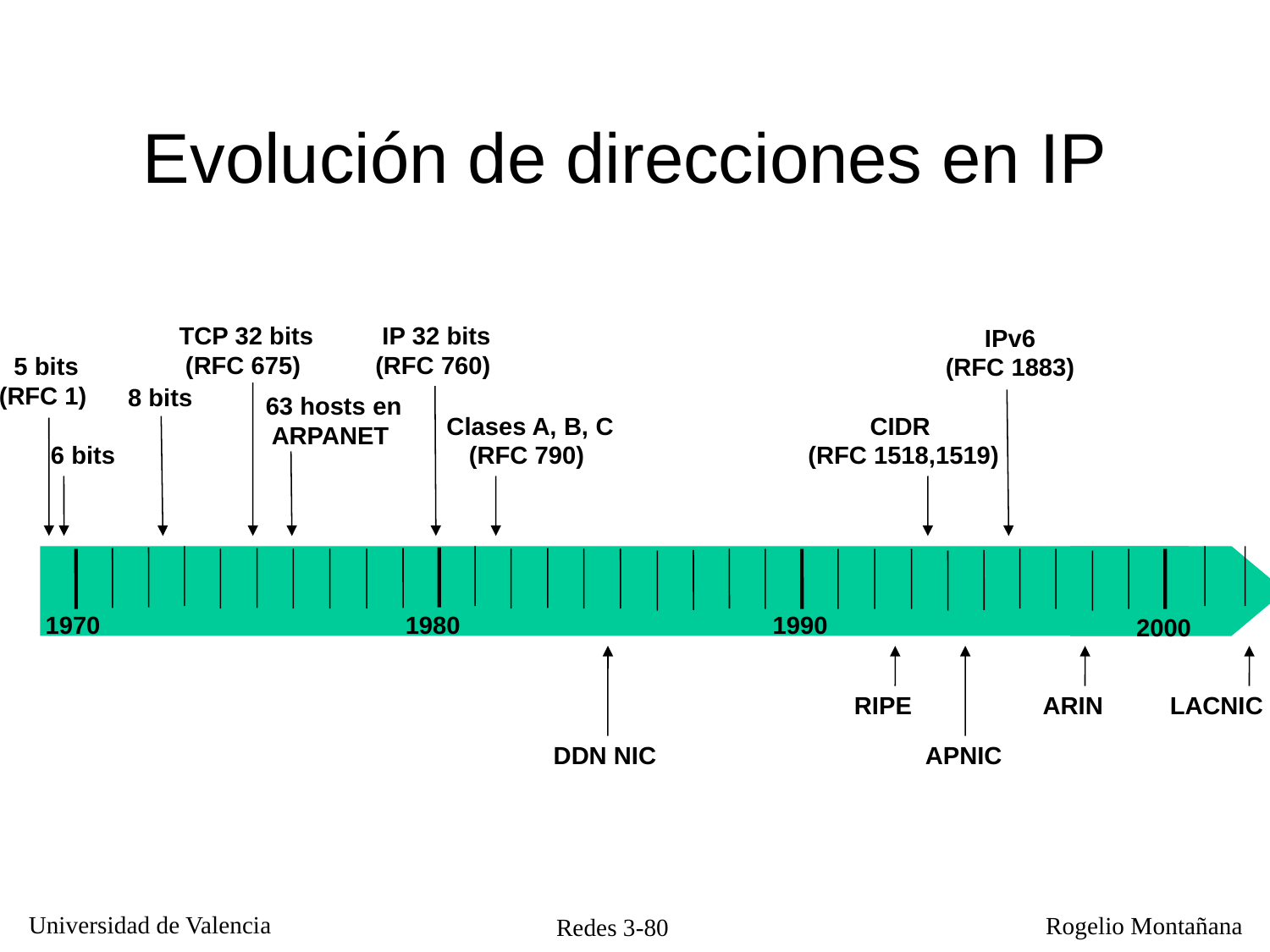

Evolución de direcciones en IP
TCP 32 bits (RFC 675)
IP 32 bits (RFC 760)
IPv6
 (RFC 1883)
5 bits (RFC 1)
8 bits

63 hosts en ARPANET

Clases A, B, C (RFC 790)
CIDR
 (RFC 1518,1519)

6 bits

1970
1980
1990
2000

RIPE
ARIN
LACNIC
DDN NIC
APNIC